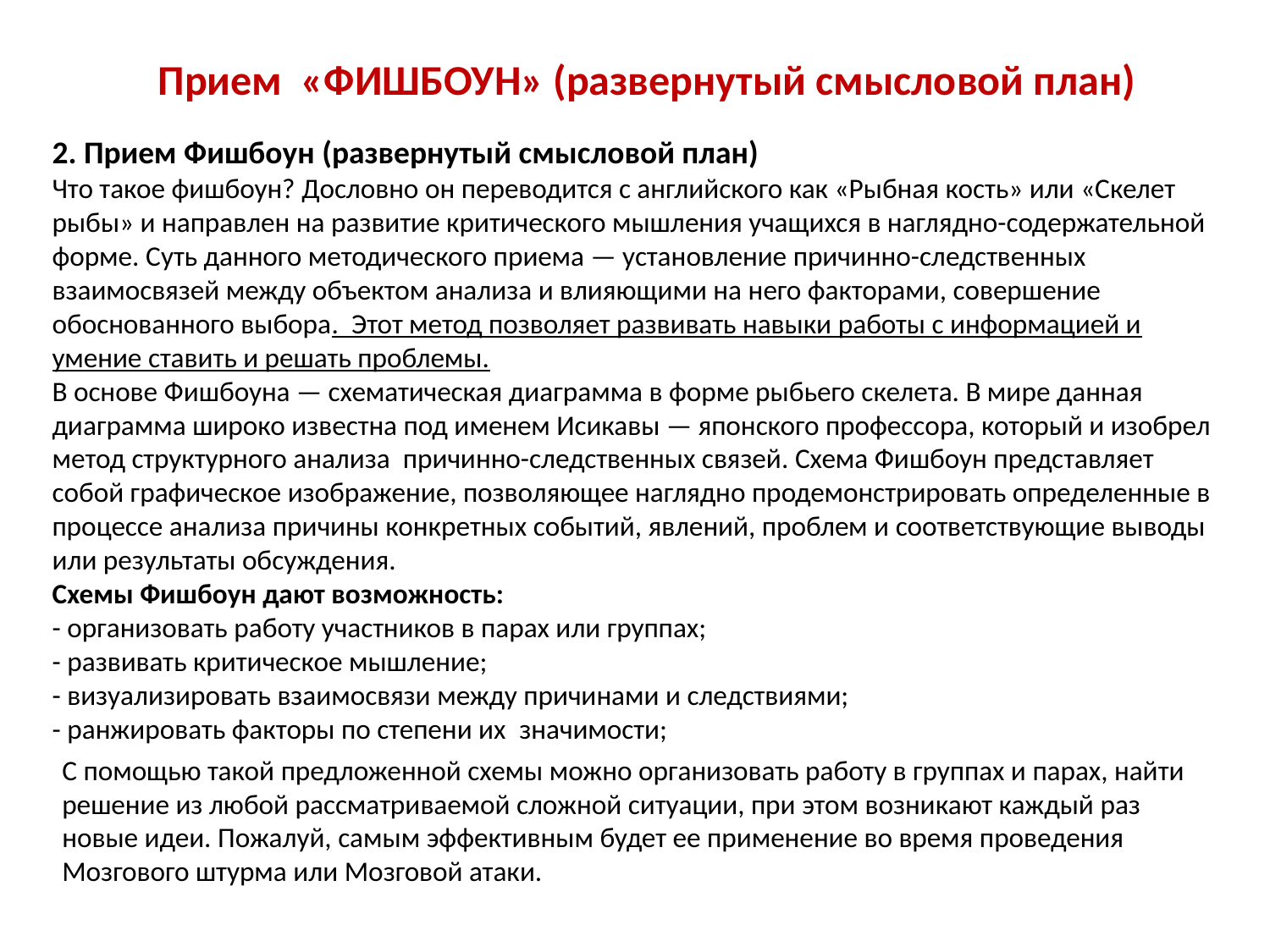

Прием  «ФИШБОУН» (развернутый смысловой план)
2. Прием Фишбоун (развернутый смысловой план)
Что такое фишбоун? Дословно он переводится с английского как «Рыбная кость» или «Скелет рыбы» и направлен на развитие критического мышления учащихся в наглядно-содержательной форме. Суть данного методического приема — установление причинно-следственных взаимосвязей между объектом анализа и влияющими на него факторами, совершение обоснованного выбора.  Этот метод позволяет развивать навыки работы с информацией и умение ставить и решать проблемы.
В основе Фишбоуна — схематическая диаграмма в форме рыбьего скелета. В мире данная диаграмма широко известна под именем Исикавы — японского профессора, который и изобрел метод структурного анализа  причинно-следственных связей. Схема Фишбоун представляет собой графическое изображение, позволяющее наглядно продемонстрировать определенные в процессе анализа причины конкретных событий, явлений, проблем и соответствующие выводы или результаты обсуждения.
Схемы Фишбоун дают возможность:
- организовать работу участников в парах или группах;
- развивать критическое мышление;
- визуализировать взаимосвязи между причинами и следствиями;
- ранжировать факторы по степени их  значимости;
С помощью такой предложенной схемы можно организовать работу в группах и парах, найти решение из любой рассматриваемой сложной ситуации, при этом возникают каждый раз новые идеи. Пожалуй, самым эффективным будет ее применение во время проведения Мозгового штурма или Мозговой атаки.